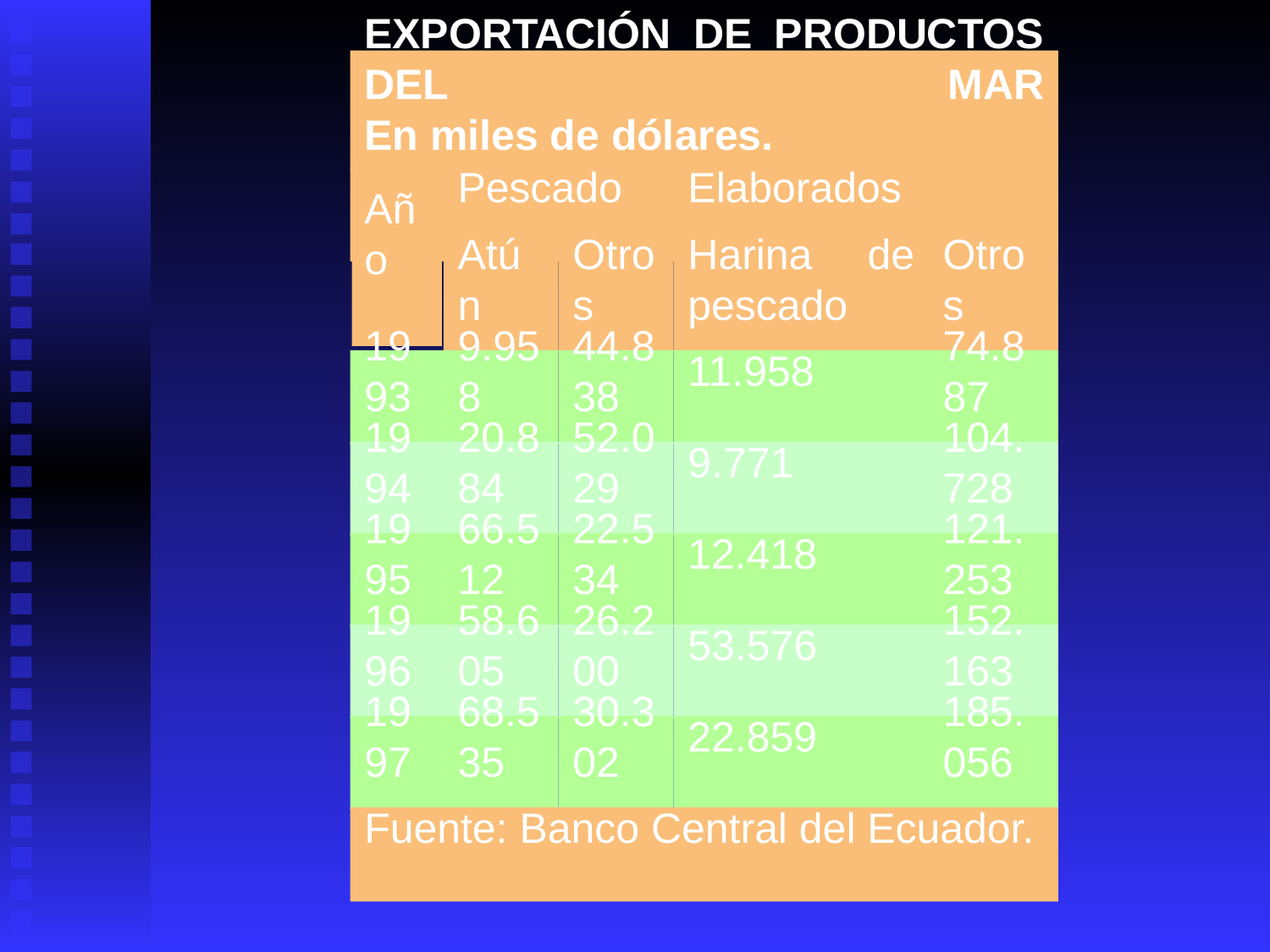

EXPORTACIÓN DE PRODUCTOS DEL MAR
En miles de dólares.

Año

Pescado

Elaborados

Atún

Otros

Harina de pescado

Otros

1993

9.958

44.838

11.958

74.887

1994

20.884

52.029

9.771

104.728

1995

66.512

22.534

12.418

121.253

1996

58.605

26.200

53.576

152.163

1997

68.535

30.302

22.859

185.056

Fuente: Banco Central del Ecuador.